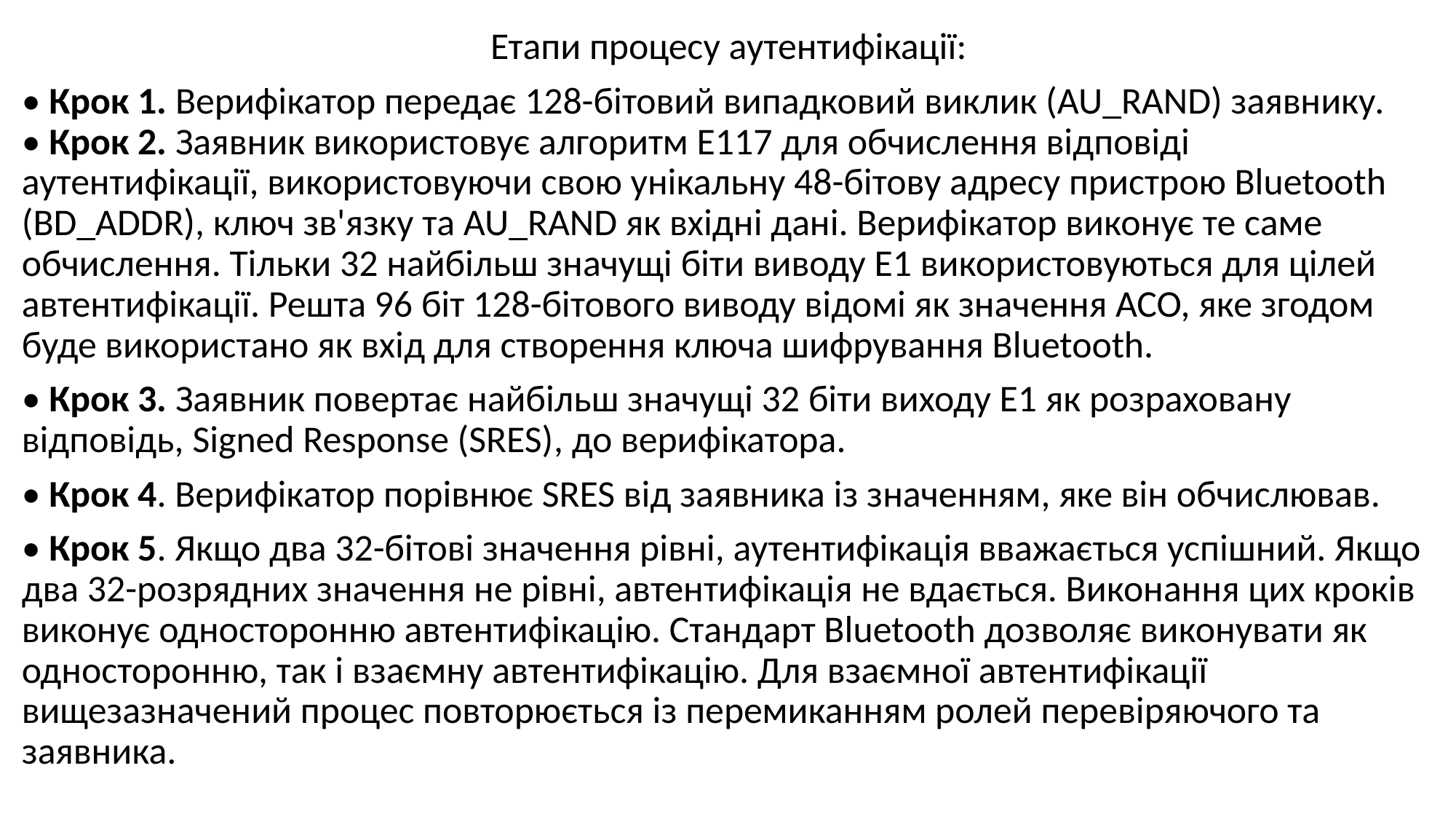

Етапи процесу аутентифікації:
• Крок 1. Верифікатор передає 128-бітовий випадковий виклик (AU_RAND) заявнику.
• Крок 2. Заявник використовує алгоритм E117 для обчислення відповіді аутентифікації, використовуючи свою унікальну 48-бітову адресу пристрою Bluetooth (BD_ADDR), ключ зв'язку та AU_RAND як вхідні дані. Верифікатор виконує те саме обчислення. Тільки 32 найбільш значущі біти виводу E1 використовуються для цілей автентифікації. Решта 96 біт 128-бітового виводу відомі як значення ACO, яке згодом буде використано як вхід для створення ключа шифрування Bluetooth.
• Крок 3. Заявник повертає найбільш значущі 32 біти виходу E1 як розраховану відповідь, Signed Response (SRES), до верифікатора.
• Крок 4. Верифікатор порівнює SRES від заявника із значенням, яке він обчислював.
• Крок 5. Якщо два 32-бітові значення рівні, аутентифікація вважається успішний. Якщо два 32-розрядних значення не рівні, автентифікація не вдається. Виконання цих кроків виконує односторонню автентифікацію. Стандарт Bluetooth дозволяє виконувати як односторонню, так і взаємну автентифікацію. Для взаємної автентифікації вищезазначений процес повторюється із перемиканням ролей перевіряючого та заявника.